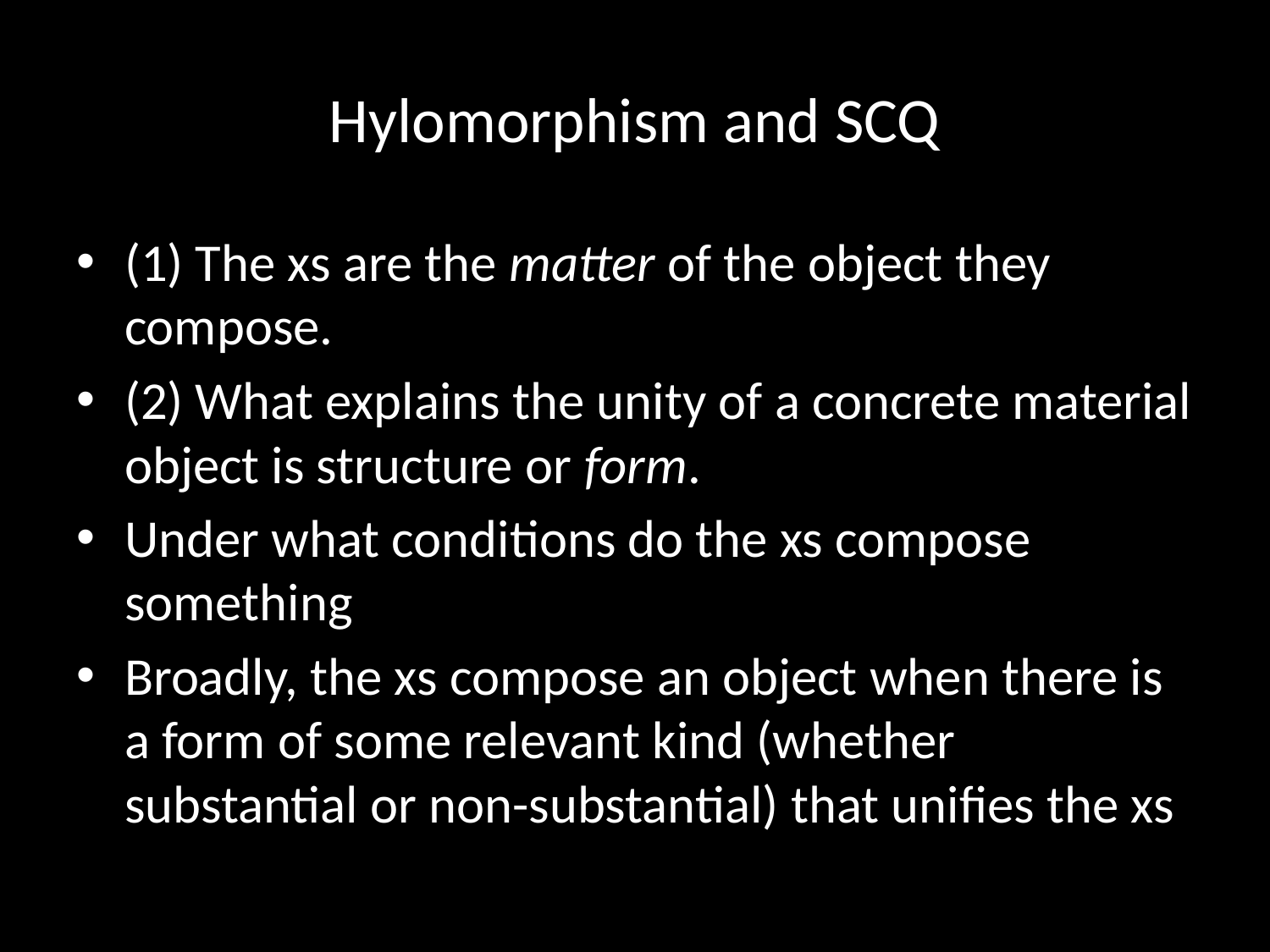

# Hylomorphism and SCQ
(1) The xs are the matter of the object they compose.
(2) What explains the unity of a concrete material object is structure or form.
Under what conditions do the xs compose something
Broadly, the xs compose an object when there is a form of some relevant kind (whether substantial or non-substantial) that unifies the xs